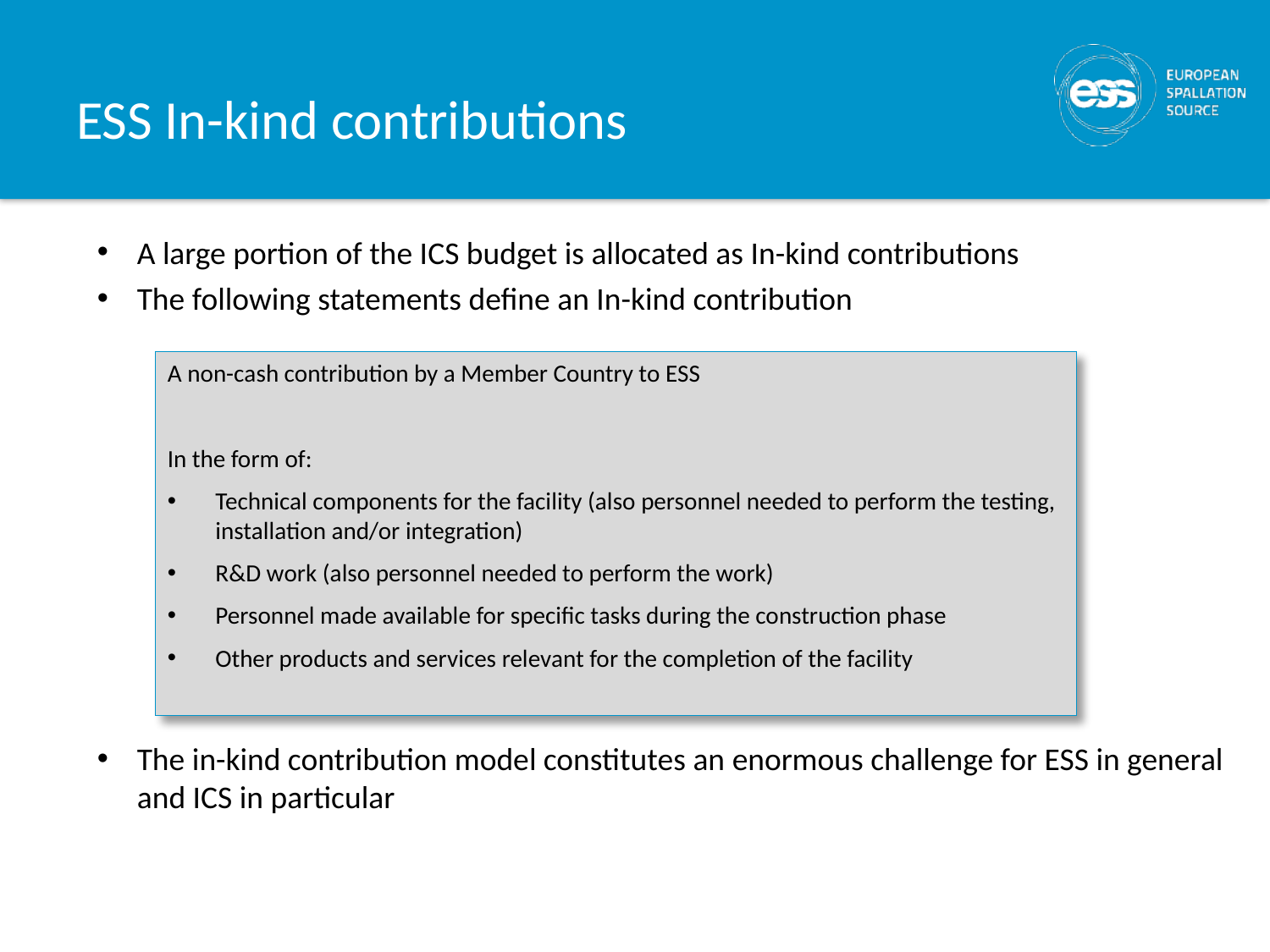

# ESS In-kind contributions
A large portion of the ICS budget is allocated as In-kind contributions
The following statements define an In-kind contribution

The in-kind contribution model constitutes an enormous challenge for ESS in general and ICS in particular

A non-cash contribution by a Member Country to ESS

In the form of:
Technical components for the facility (also personnel needed to perform the testing, installation and/or integration)
R&D work (also personnel needed to perform the work)
Personnel made available for specific tasks during the construction phase
Other products and services relevant for the completion of the facility